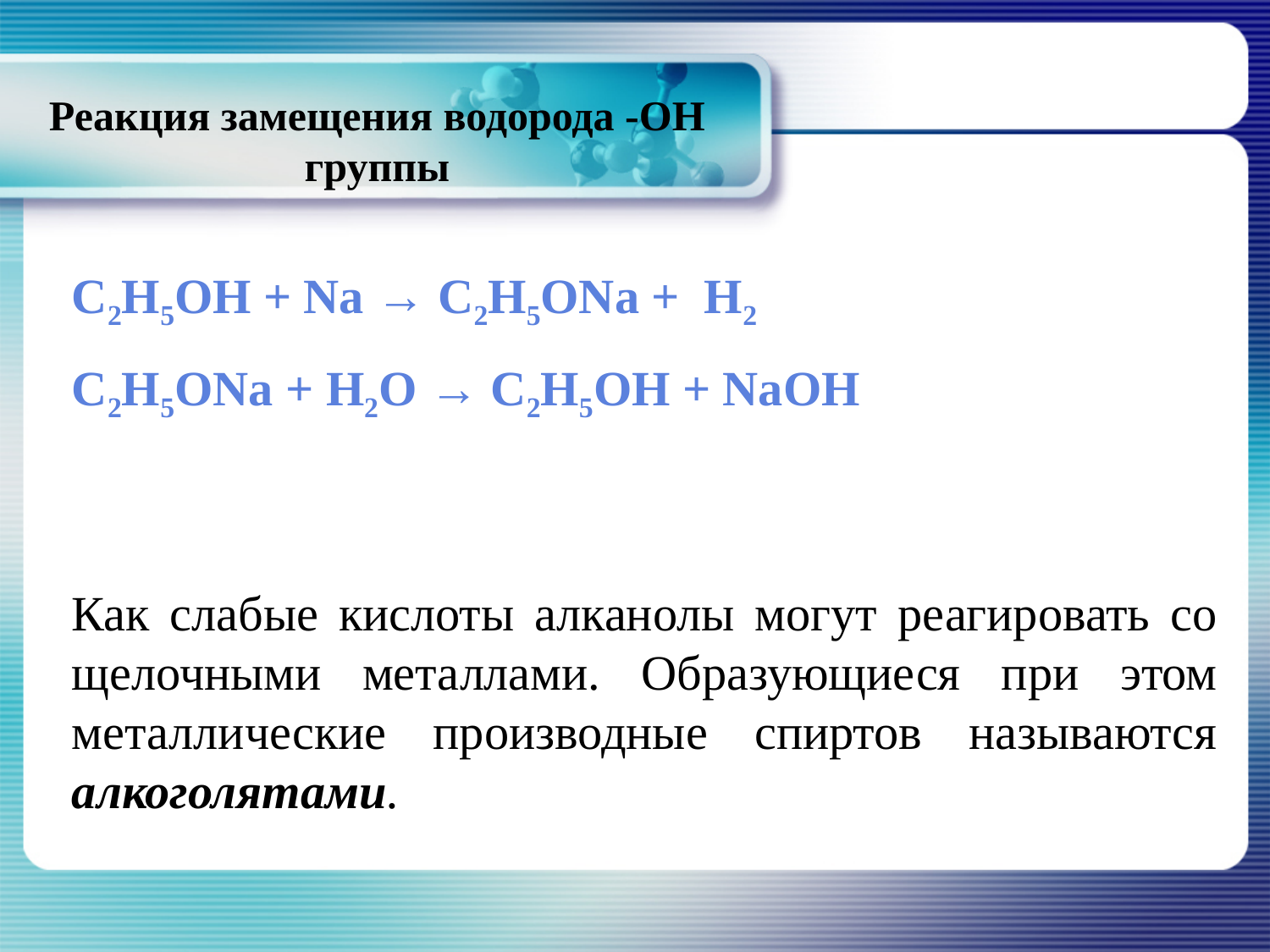

# Реакция замещения водорода -ОН группы
С2Н5ОН + Na → C2H5ONa +  H2
C2H5ONa + H2O → C2H5OH + NaOH
Как слабые кислоты алканолы могут реагировать со щелочными металлами. Образующиеся при этом металлические производные спиртов называются алкоголятами.